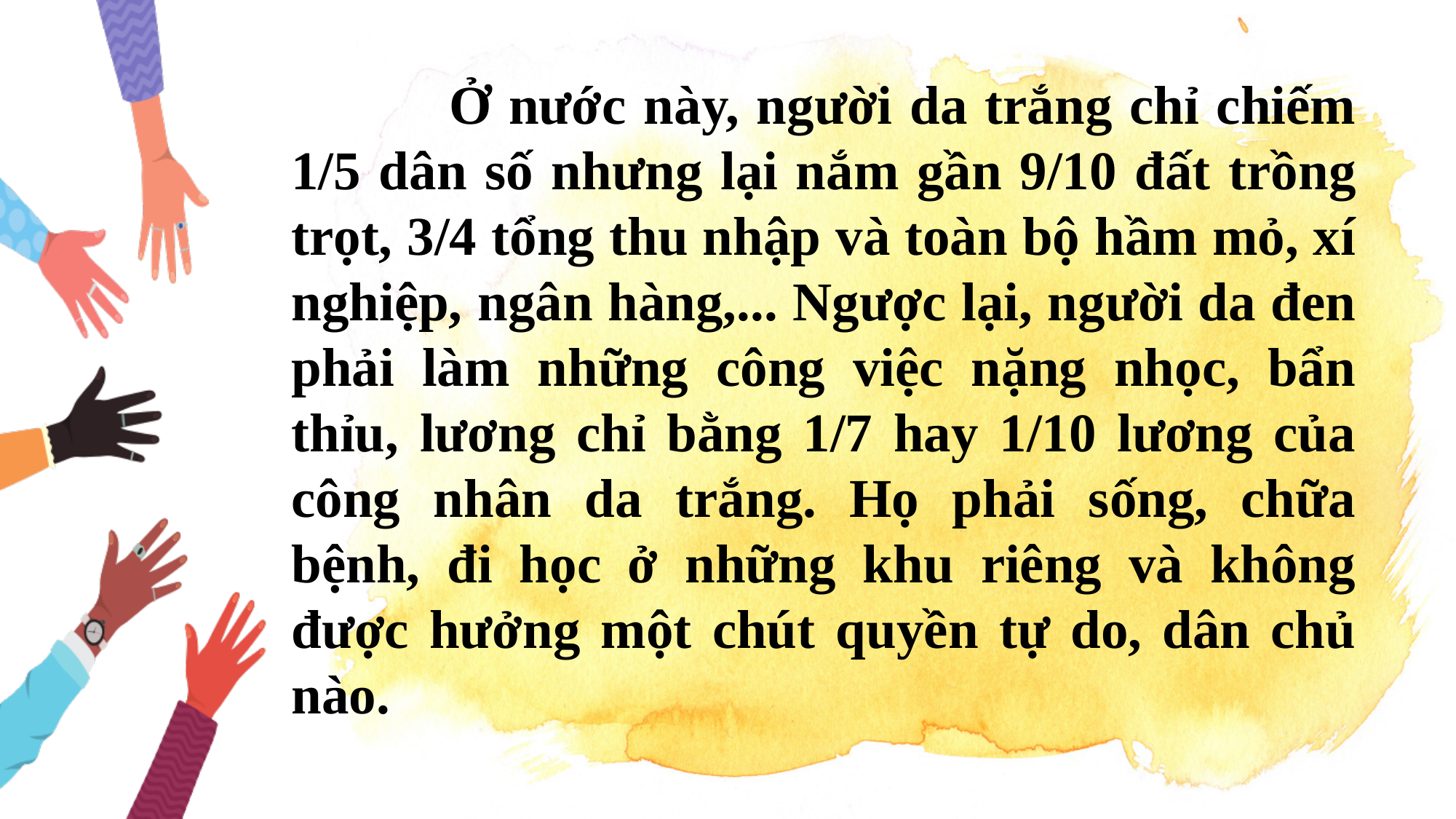

Ở nước này, người da trắng chỉ chiếm 1/5 dân số nhưng lại nắm gần 9/10 đất trồng trọt, 3/4 tổng thu nhập và toàn bộ hầm mỏ, xí nghiệp, ngân hàng,... Ngược lại, người da đen phải làm những công việc nặng nhọc, bẩn thỉu, lương chỉ bằng 1/7 hay 1/10 lương của công nhân da trắng. Họ phải sống, chữa bệnh, đi học ở những khu riêng và không được hưởng một chút quyền tự do, dân chủ nào.